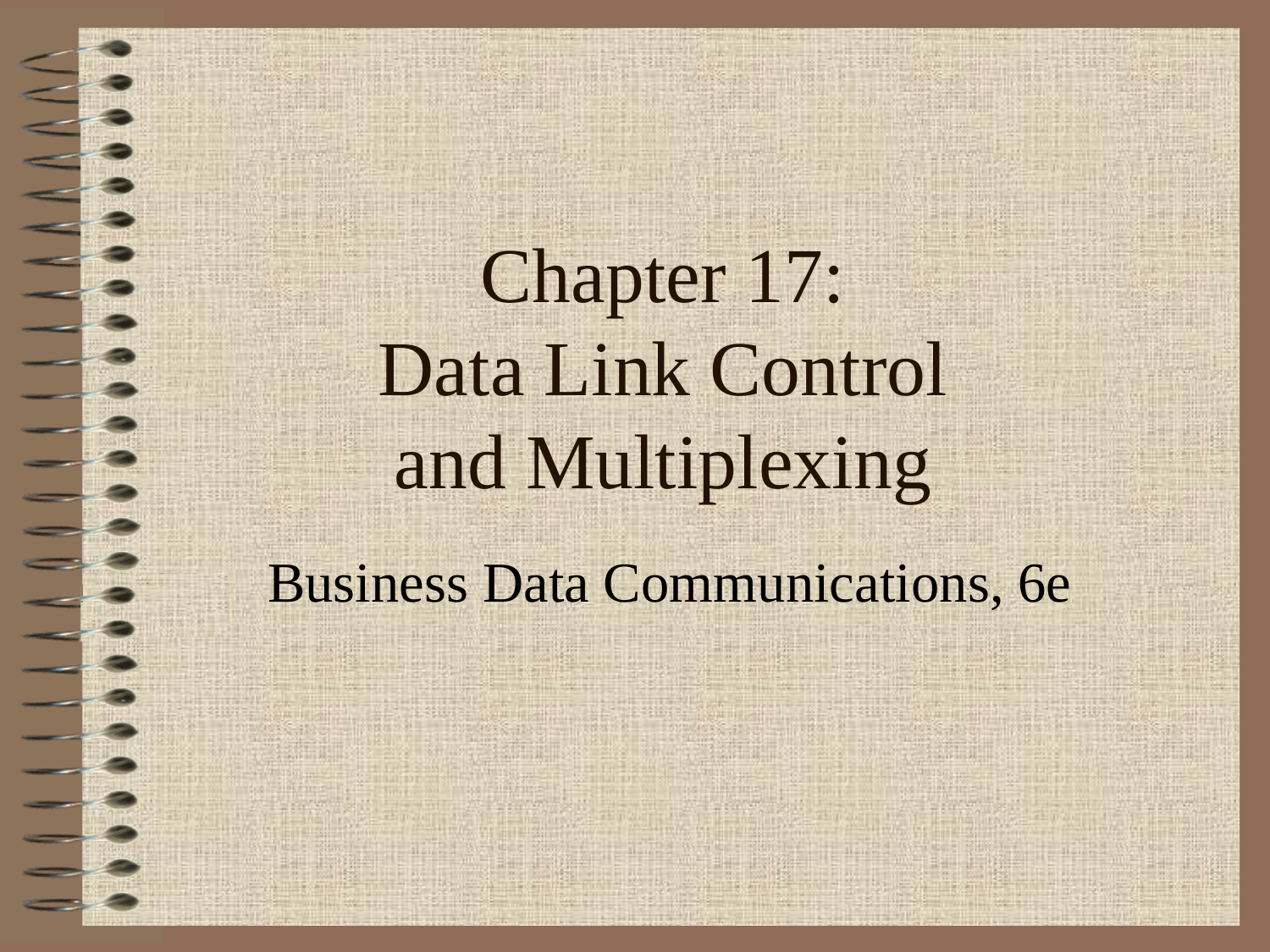

# Chapter 17: Data Link Control and Multiplexing
Business Data Communications, 6e